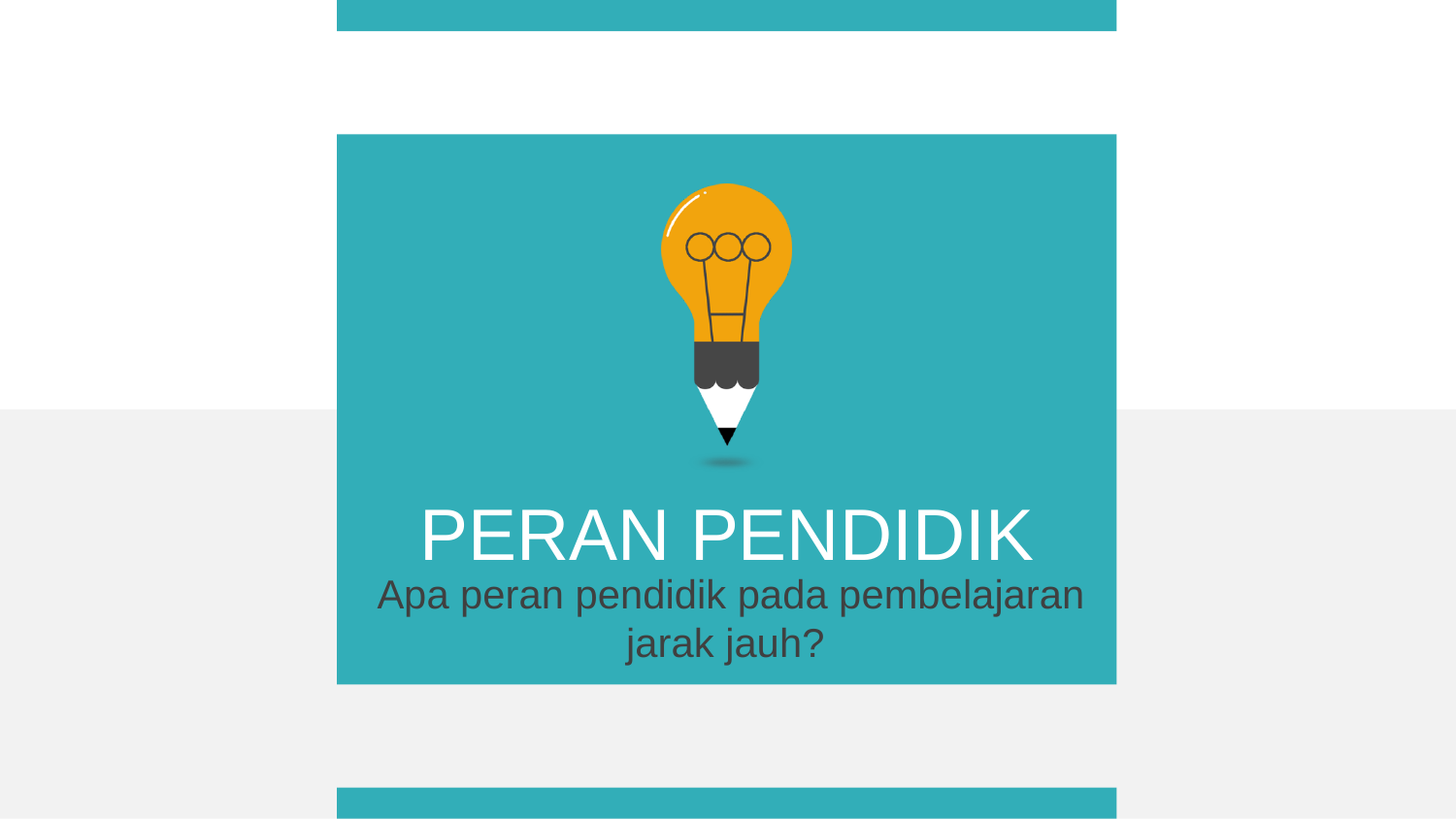

PERAN PENDIDIK
Apa peran pendidik pada pembelajaran jarak jauh?